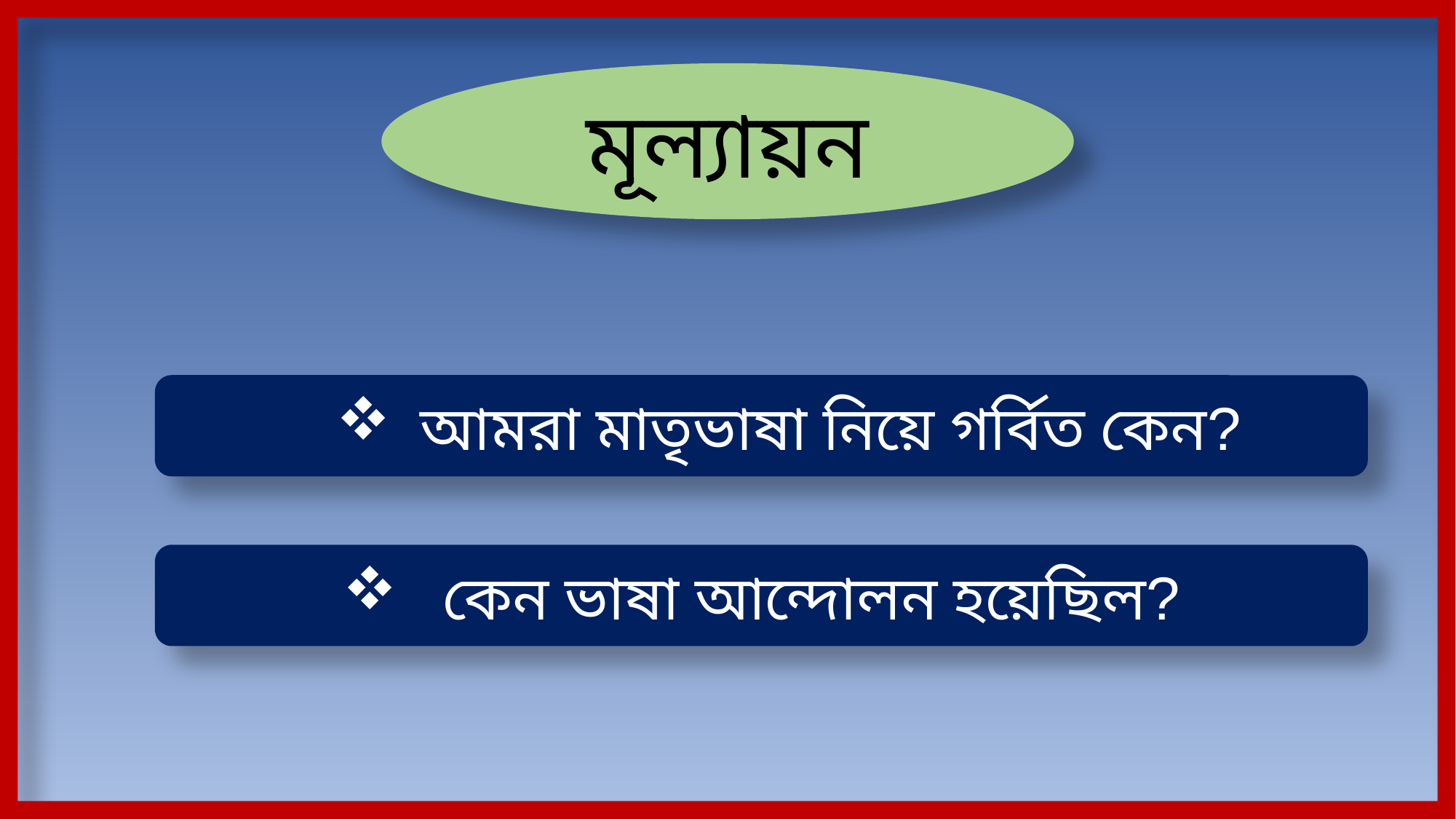

মূল্যায়ন
 আমরা মাতৃভাষা নিয়ে গর্বিত কেন?
  কেন ভাষা আন্দোলন হয়েছিল?